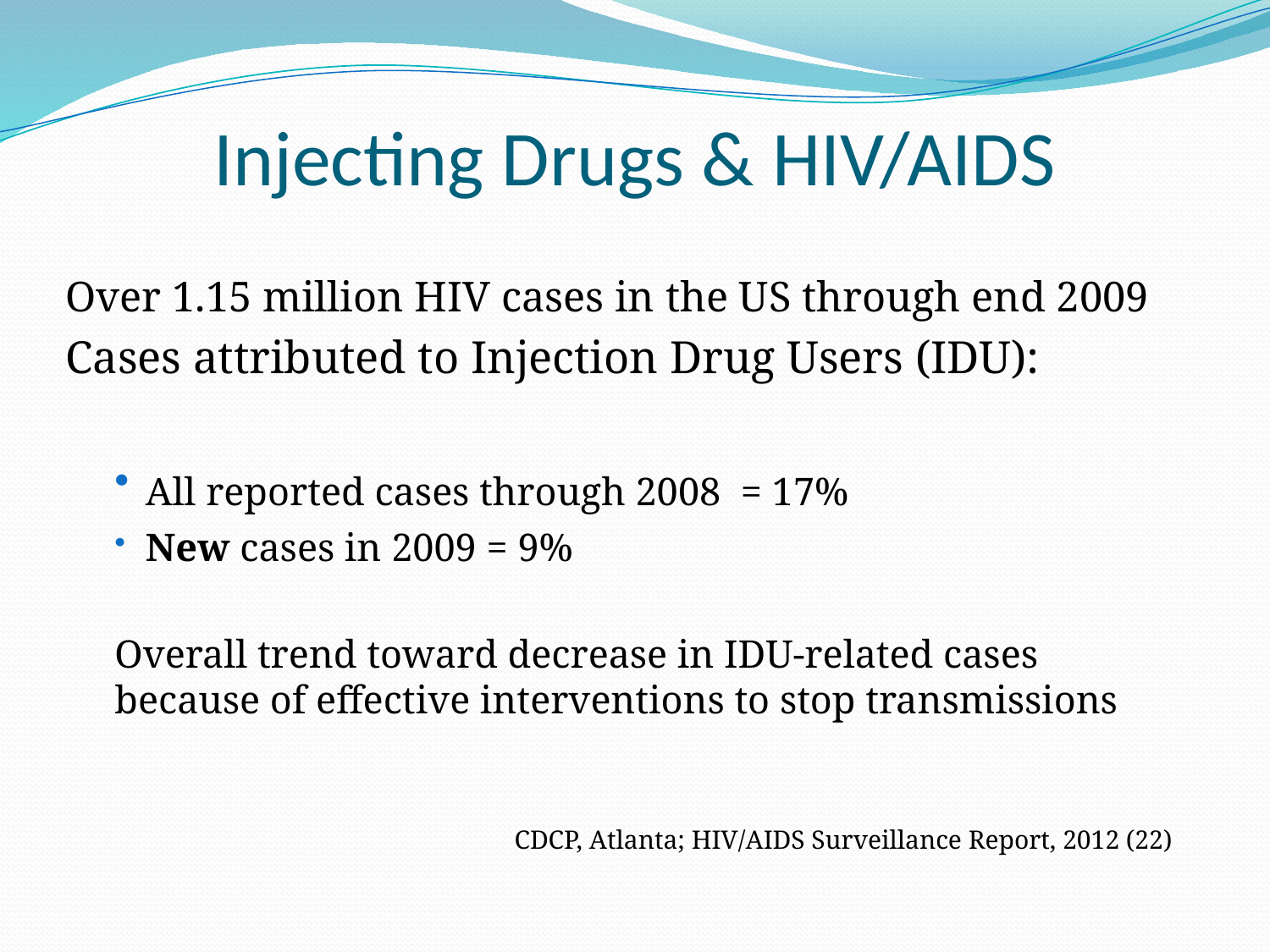

# Injecting Drugs & HIV/AIDS
Over 1.15 million HIV cases in the US through end 2009
Cases attributed to Injection Drug Users (IDU):

	All reported cases through 2008  = 17%
	New cases in 2009 = 9%

Overall trend toward decrease in IDU-related cases because of effective interventions to stop transmissions

CDCP, Atlanta; HIV/AIDS Surveillance Report, 2012 (22)